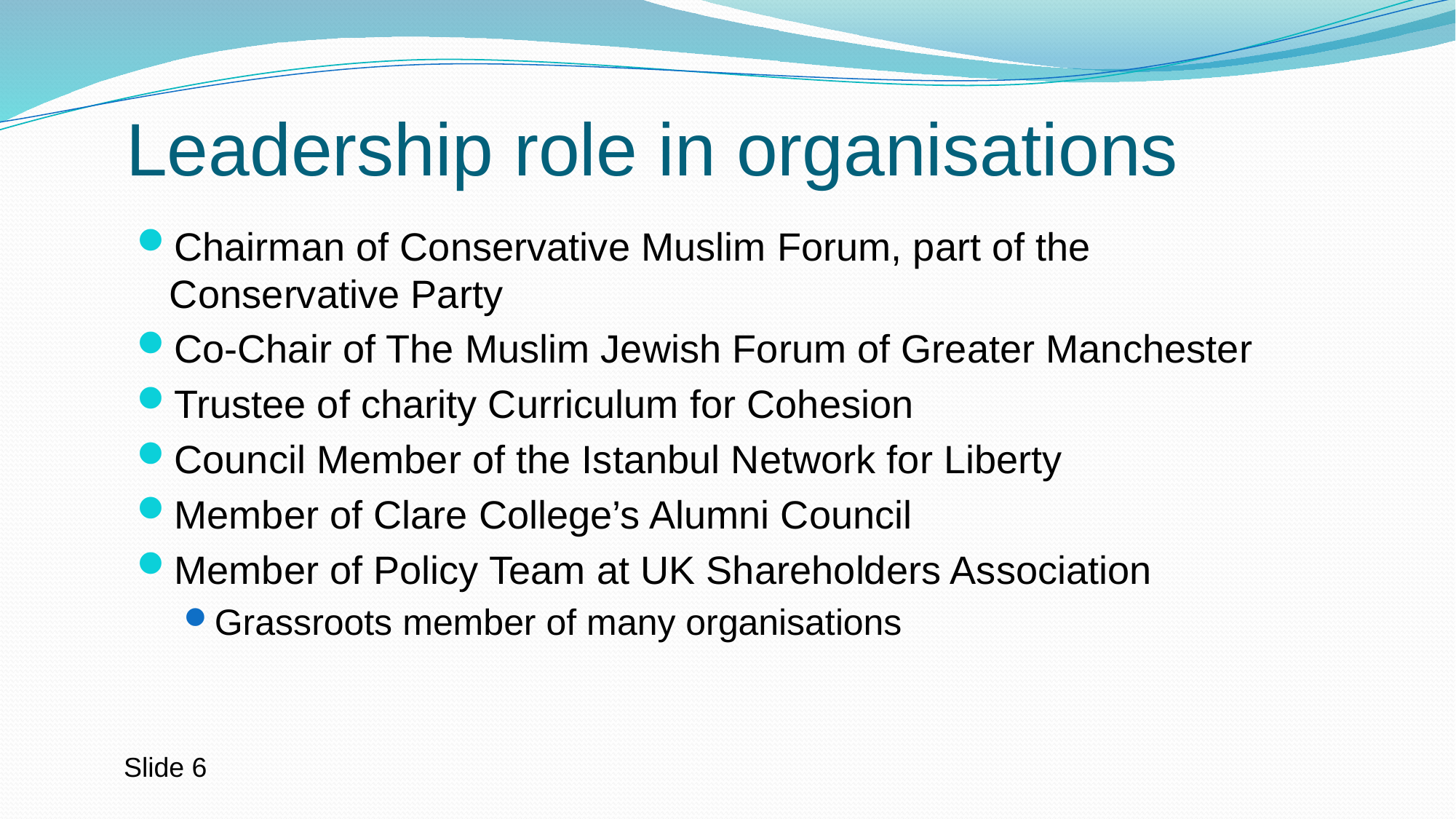

# Leadership role in organisations
Chairman of Conservative Muslim Forum, part of the Conservative Party
Co-Chair of The Muslim Jewish Forum of Greater Manchester
Trustee of charity Curriculum for Cohesion
Council Member of the Istanbul Network for Liberty
Member of Clare College’s Alumni Council
Member of Policy Team at UK Shareholders Association
Grassroots member of many organisations
Slide 6